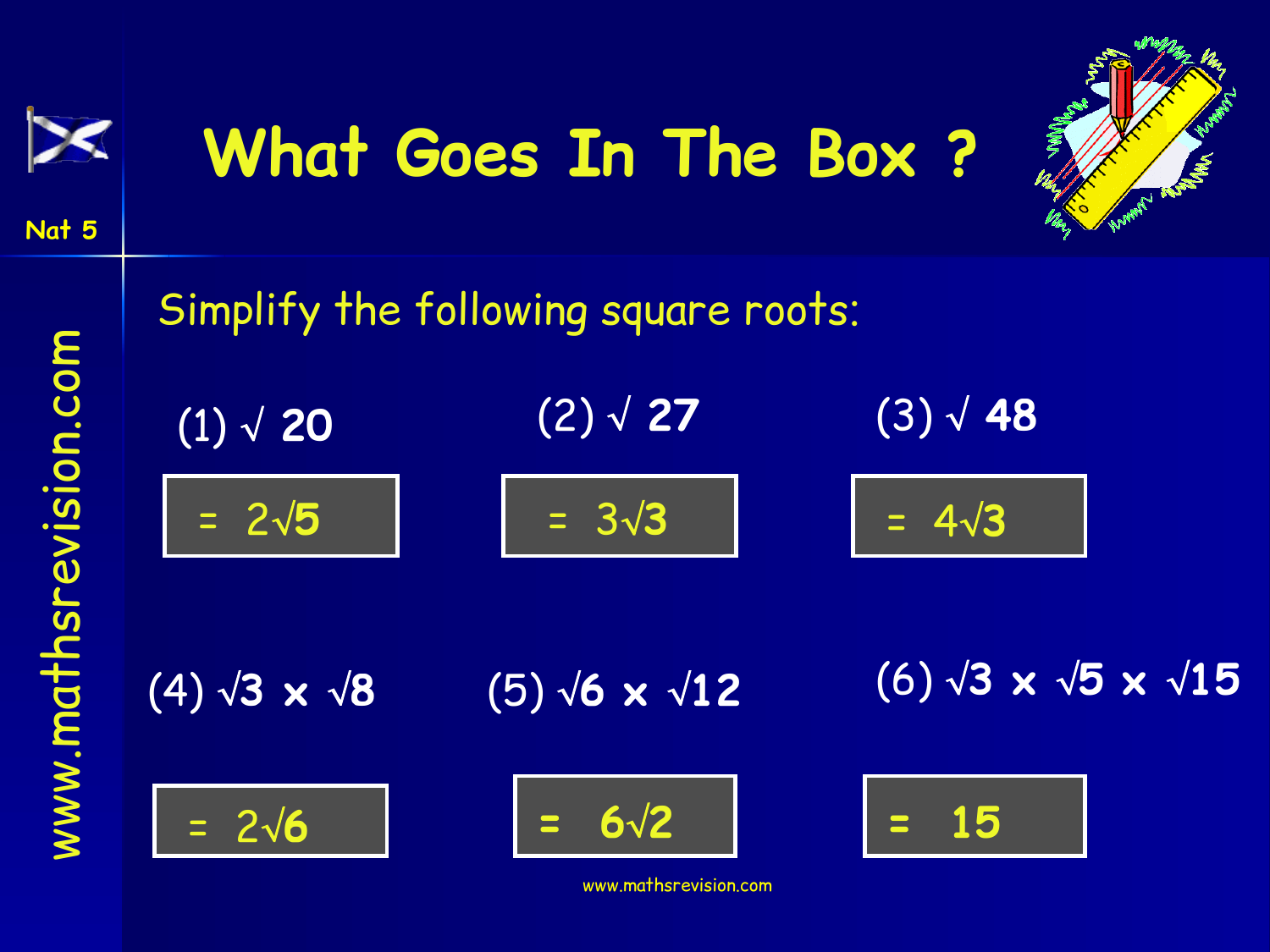

# What Goes In The Box ?
Nat 5
Simplify the following square roots:
(2) √ 27
(3) √ 48
(1) √ 20

=  2√5
=  3√3
=  4√3
(6) √3 x √5 x √15
(4) √3 x √8
(5) √6 x √12

=  6√2
=  15
=  2√6
www.mathsrevision.com